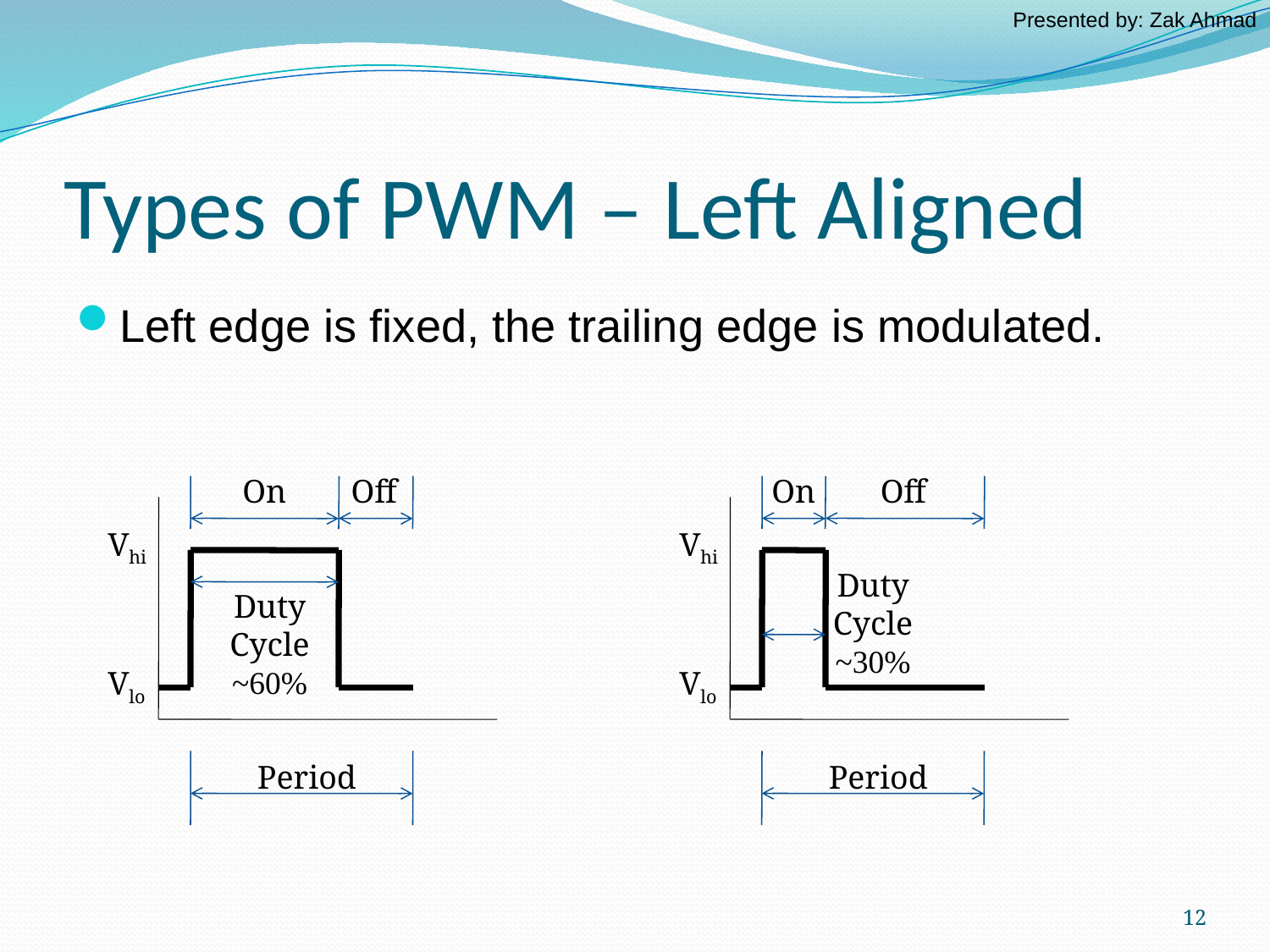

Presented by: Zak Ahmad
# Types of PWM – Left Aligned
Left edge is fixed, the trailing edge is modulated.

On
Off
On
Off
Vhi
Vhi
Duty Cycle
~30%
Duty Cycle
~60%
Vlo
Vlo
Period
Period
12